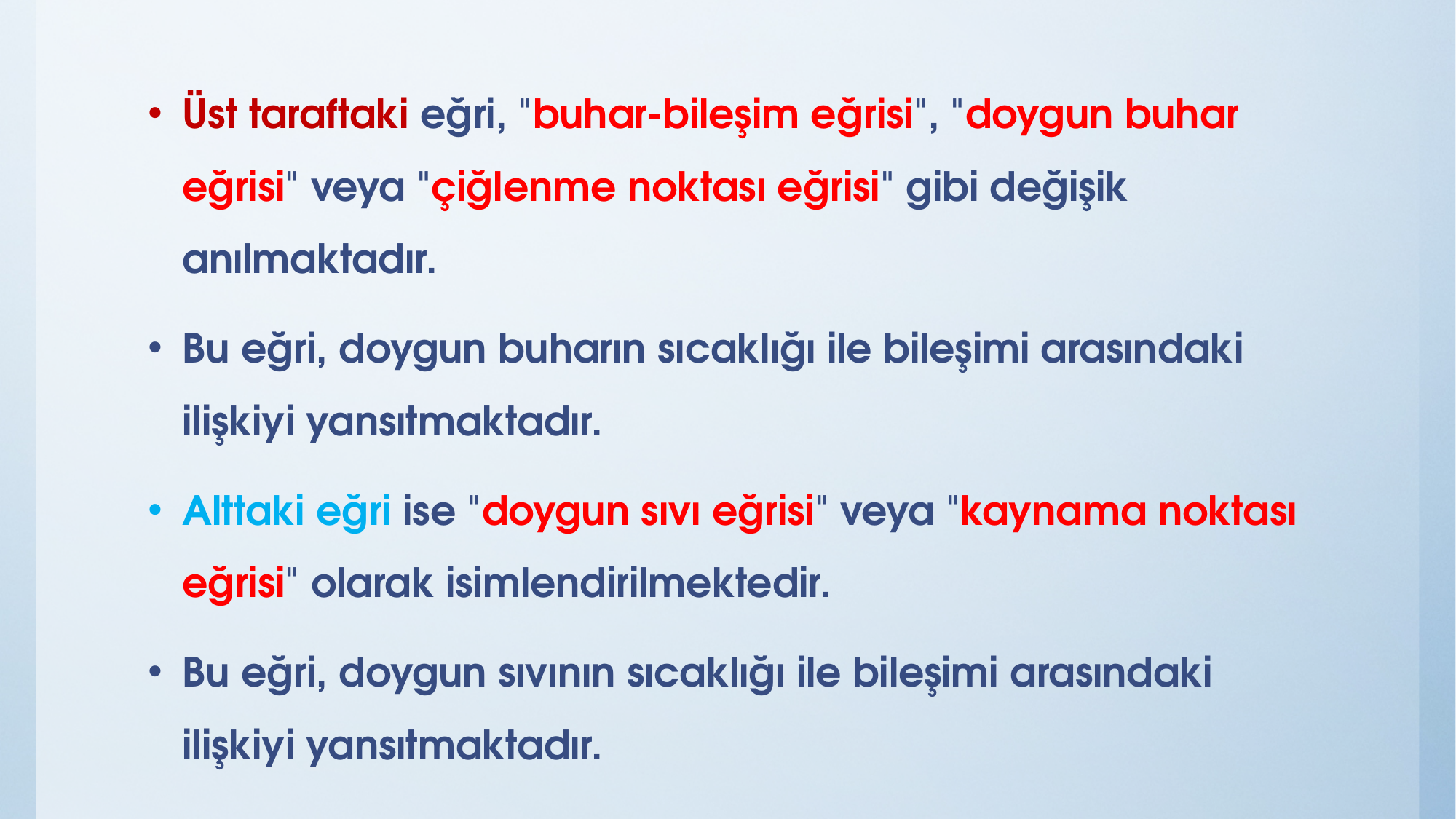

Üst taraftaki eğri, "buhar-bileşim eğrisi", "doygun buhar eğrisi" veya "çiğlenme noktası eğrisi" gibi değişik anılmaktadır.
Bu eğri, doygun buharın sıcaklığı ile bileşimi arasındaki ilişkiyi yansıtmaktadır.
Alttaki eğri ise "doygun sıvı eğrisi" veya "kaynama noktası eğrisi" olarak isimlendirilmektedir.
Bu eğri, doygun sıvının sıcaklığı ile bileşimi arasındaki ilişkiyi yansıtmaktadır.